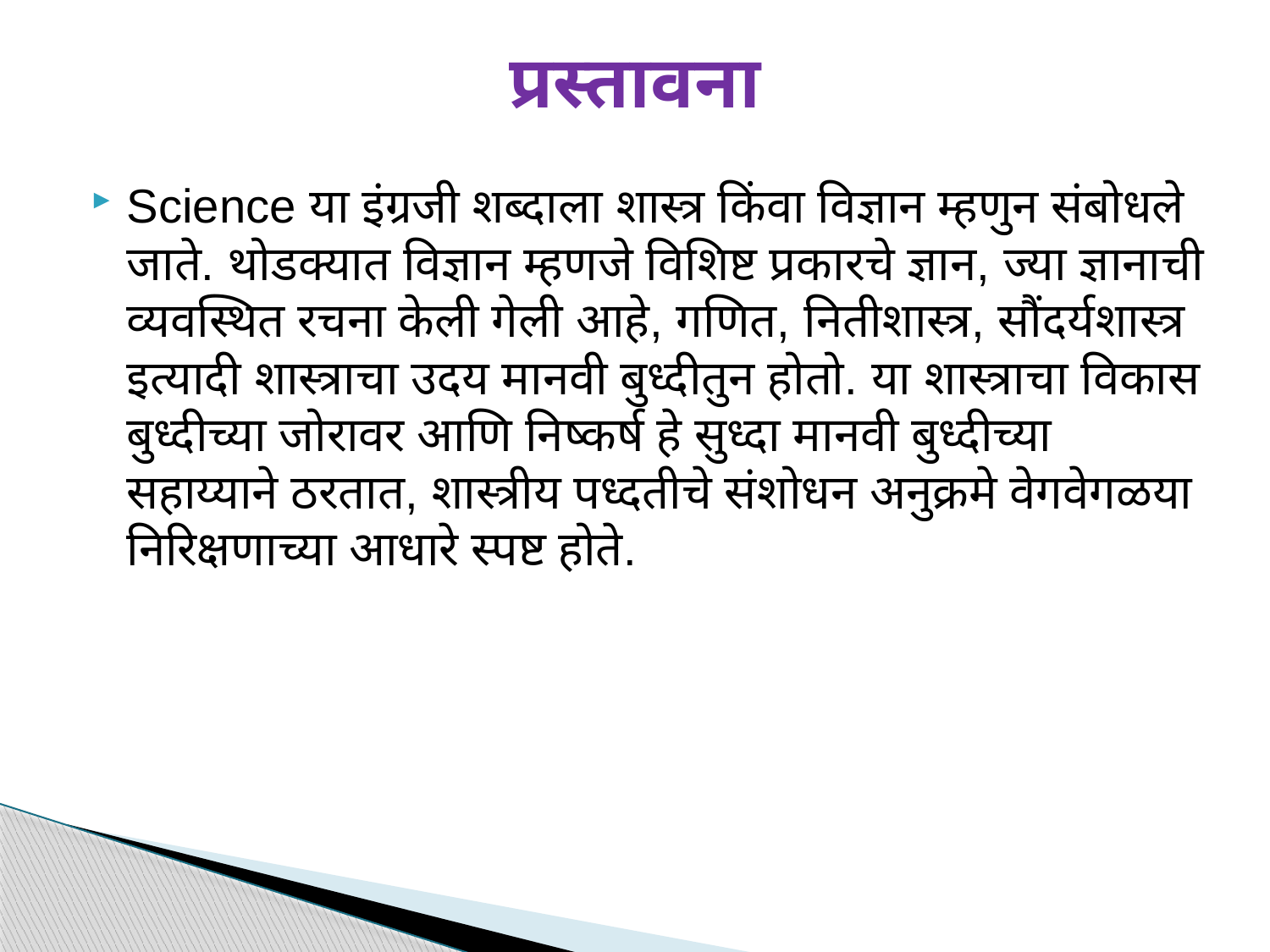

# प्रस्तावना
Science या इंग्रजी शब्दाला शास्त्र किंवा विज्ञान म्हणुन संबोधले जाते. थोडक्यात विज्ञान म्हणजे विशिष्ट प्रकारचे ज्ञान, ज्या ज्ञानाची व्यवस्थित रचना केली गेली आहे, गणित, नितीशास्त्र, सौंदर्यशास्त्र इत्यादी शास्त्राचा उदय मानवी बुध्दीतुन होतो. या शास्त्राचा विकास बुध्दीच्या जोरावर आणि निष्कर्ष हे सुध्दा मानवी बुध्दीच्या सहाय्याने ठरतात, शास्त्रीय पध्दतीचे संशोधन अनुक्रमे वेगवेगळया निरिक्षणाच्या आधारे स्पष्ट होते.